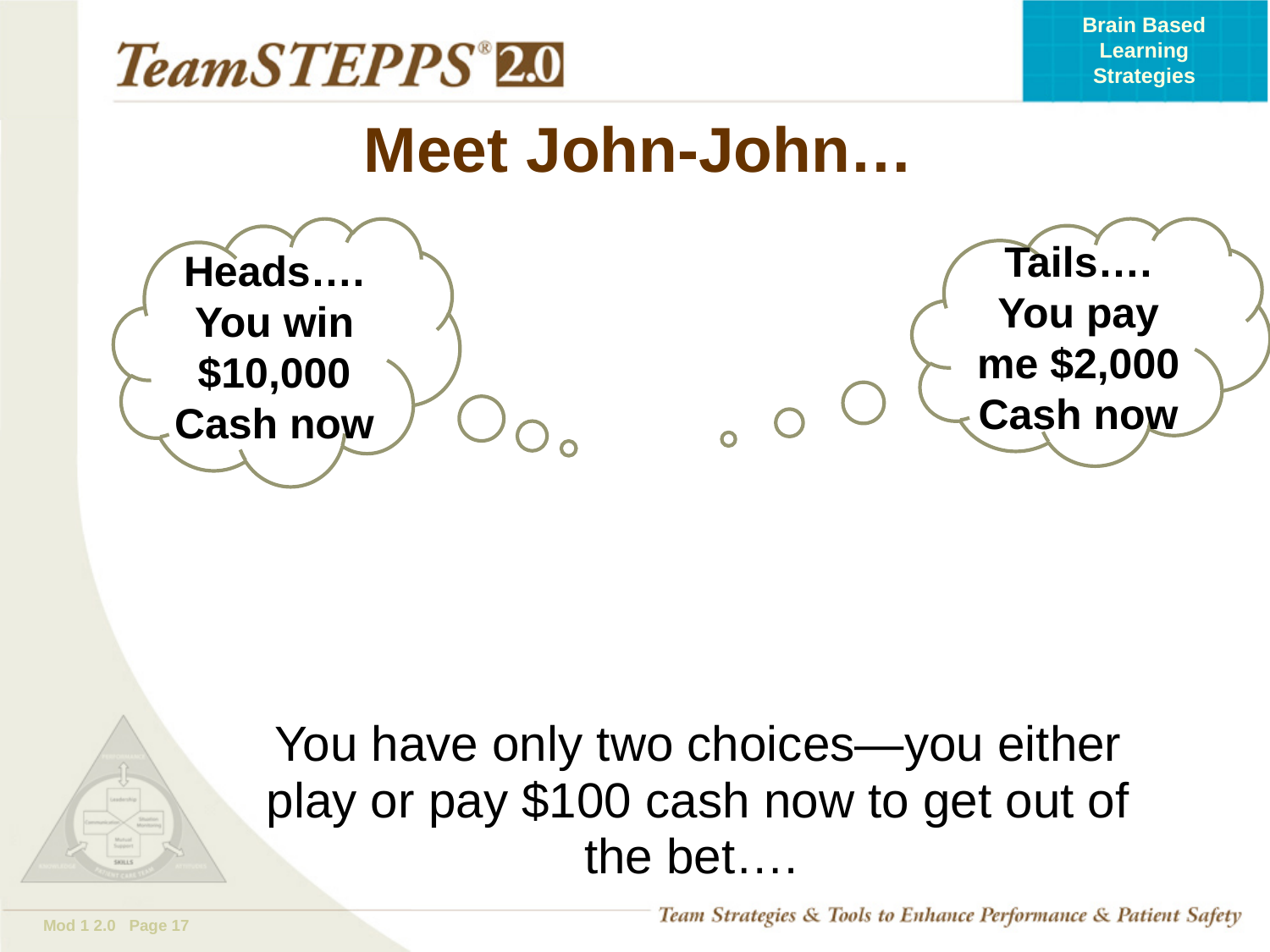

# Meet John-John…
Heads….
You win $10,000 Cash now
Tails….
You pay me $2,000 Cash now
You have only two choices—you either play or pay $100 cash now to get out of the bet….